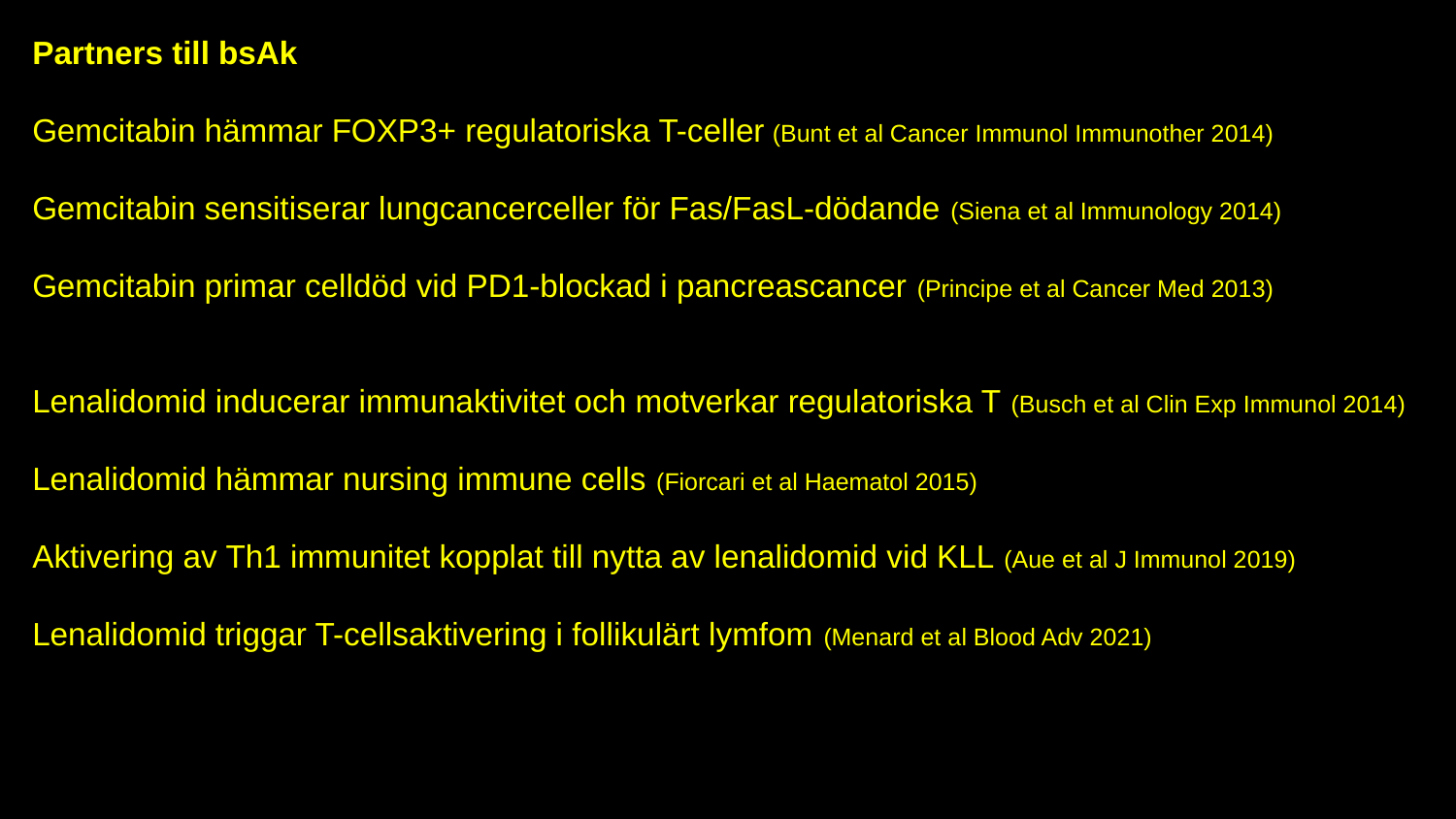

Partners till bsAk

Gemcitabin hämmar FOXP3+ regulatoriska T-celler (Bunt et al Cancer Immunol Immunother 2014)

Gemcitabin sensitiserar lungcancerceller för Fas/FasL-dödande (Siena et al Immunology 2014)

Gemcitabin primar celldöd vid PD1-blockad i pancreascancer (Principe et al Cancer Med 2013)

Lenalidomid inducerar immunaktivitet och motverkar regulatoriska T (Busch et al Clin Exp Immunol 2014)

Lenalidomid hämmar nursing immune cells (Fiorcari et al Haematol 2015)

Aktivering av Th1 immunitet kopplat till nytta av lenalidomid vid KLL (Aue et al J Immunol 2019)

Lenalidomid triggar T-cellsaktivering i follikulärt lymfom (Menard et al Blood Adv 2021)